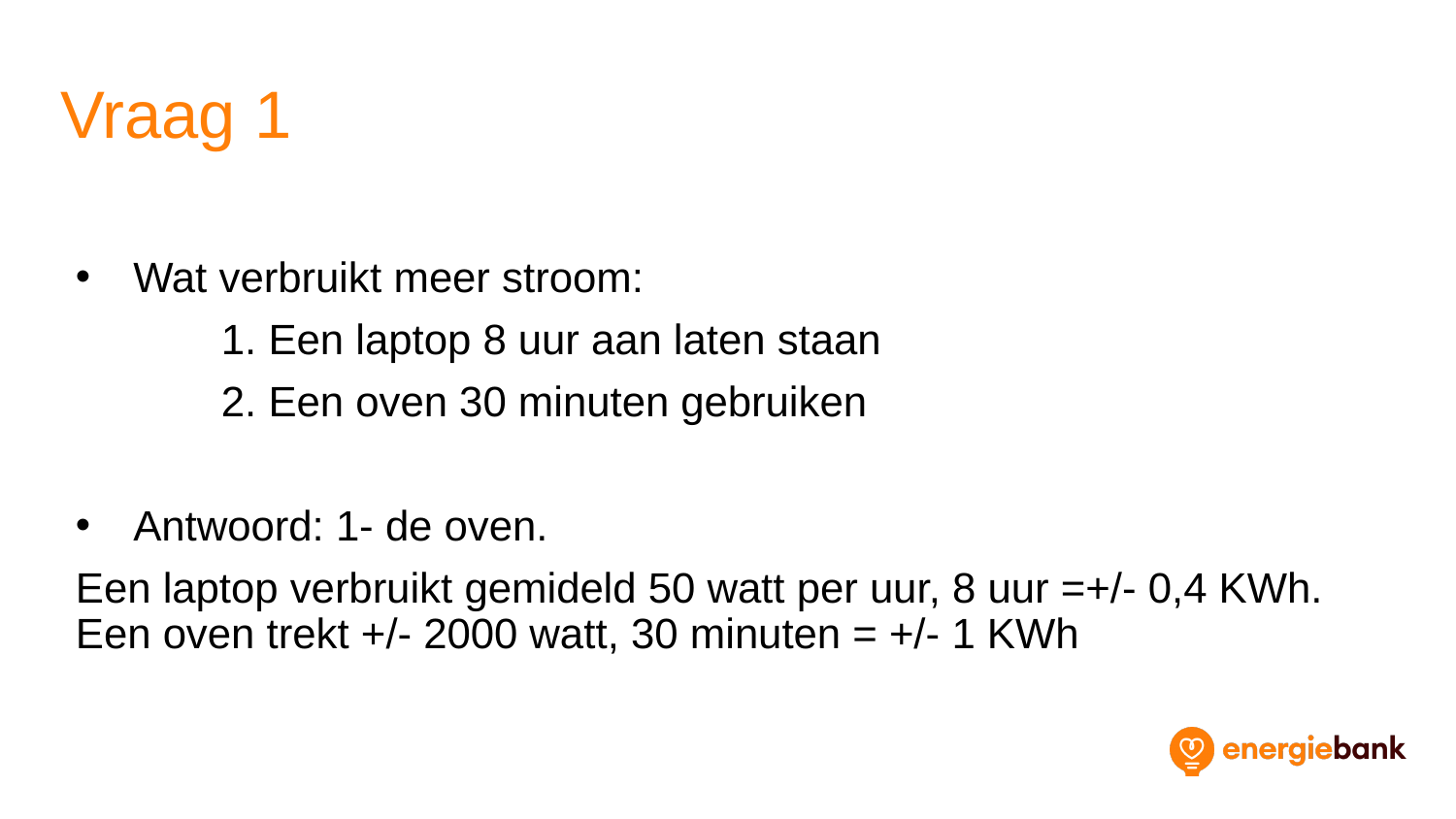

# Vraag 1

Wat verbruikt meer stroom:
	1. Een laptop 8 uur aan laten staan
	2. Een oven 30 minuten gebruiken

Antwoord: 1- de oven.
Een laptop verbruikt gemideld 50 watt per uur, 8 uur =+/- 0,4 KWh. Een oven trekt +/- 2000 watt, 30 minuten = +/- 1 KWh